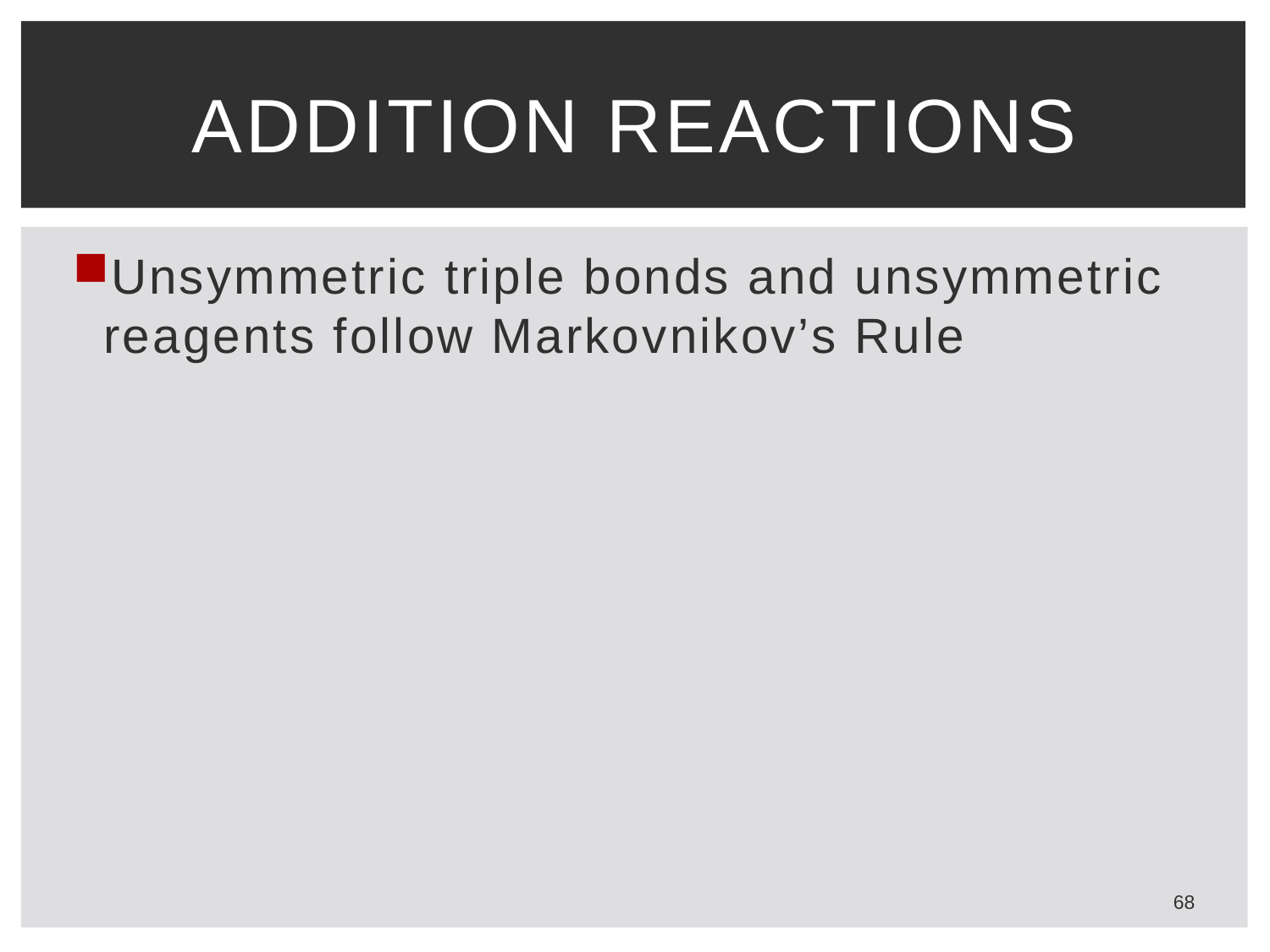

# Addition reactions
Unsymmetric triple bonds and unsymmetric reagents follow Markovnikov’s Rule
68